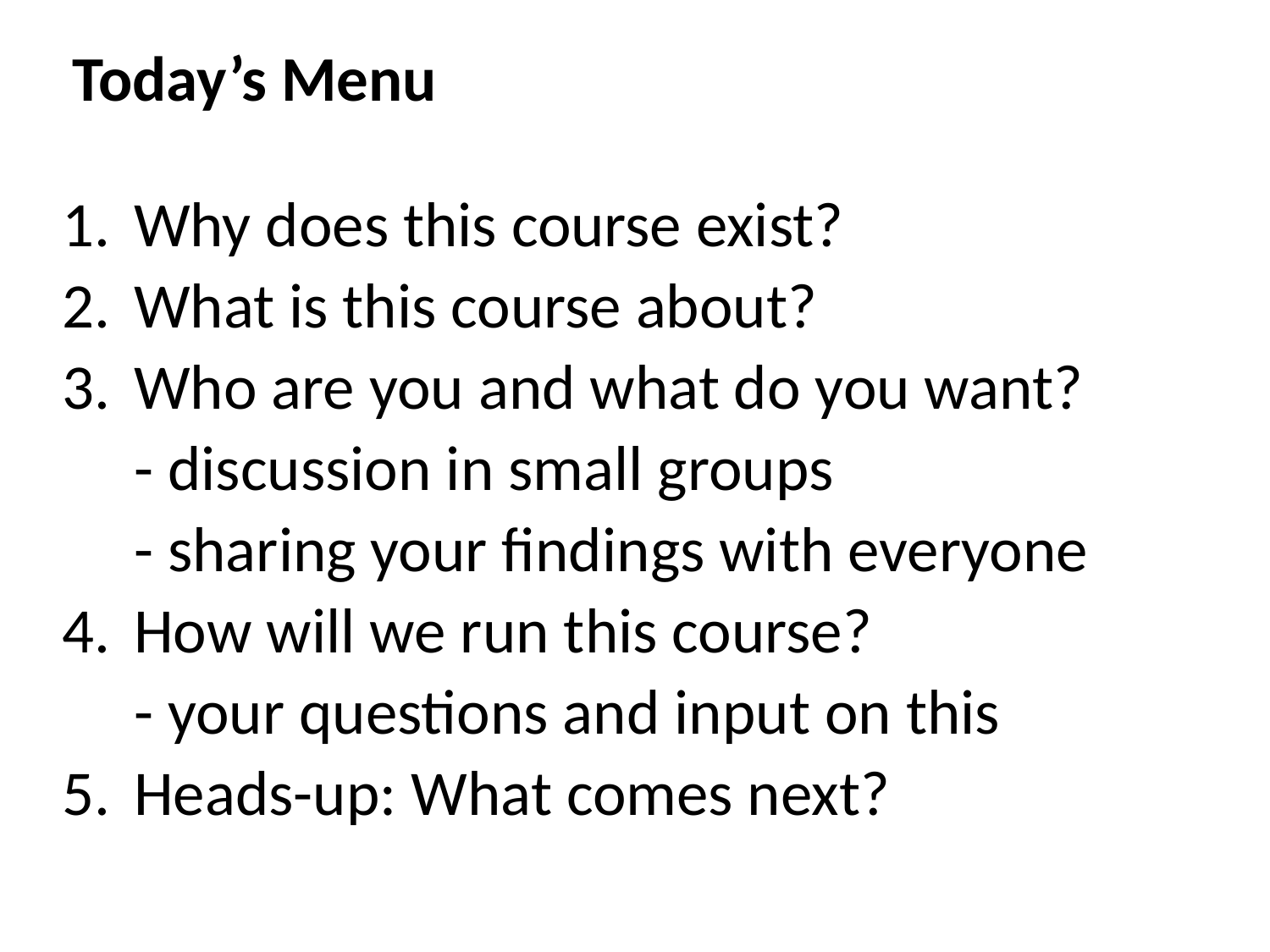

Today’s Menu
Why does this course exist?
2.	What is this course about?
3.	Who are you and what do you want?
	- discussion in small groups
	- sharing your findings with everyone
4.	How will we run this course?
	- your questions and input on this
5.	Heads-up: What comes next?